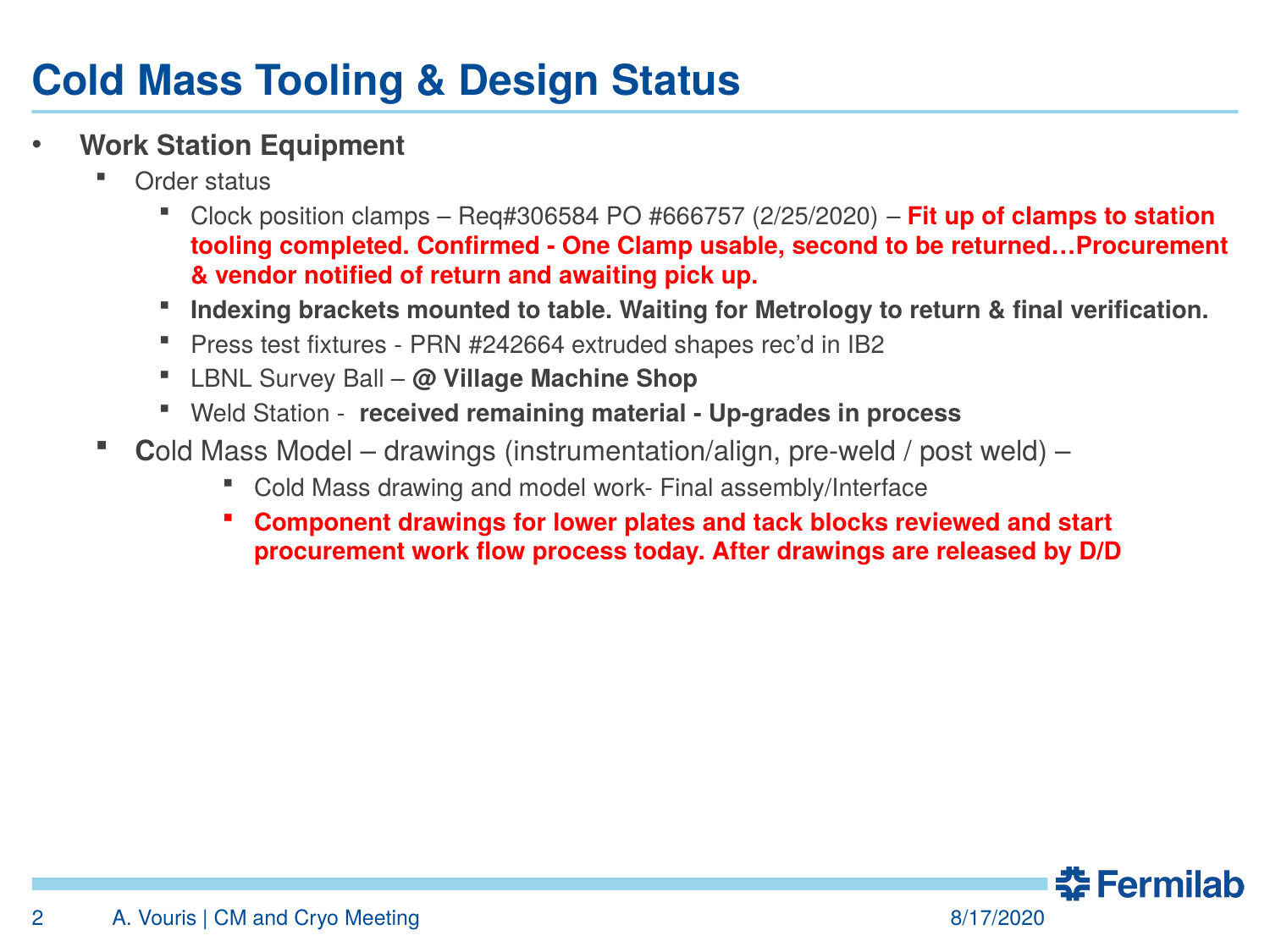

# Cold Mass Tooling & Design Status
Work Station Equipment
Order status
Clock position clamps – Req#306584 PO #666757 (2/25/2020) – Fit up of clamps to station tooling completed. Confirmed - One Clamp usable, second to be returned…Procurement & vendor notified of return and awaiting pick up.
Indexing brackets mounted to table. Waiting for Metrology to return & final verification.
Press test fixtures - PRN #242664 extruded shapes rec’d in IB2
LBNL Survey Ball – @ Village Machine Shop
Weld Station -  received remaining material - Up-grades in process
Cold Mass Model – drawings (instrumentation/align, pre-weld / post weld) –
Cold Mass drawing and model work- Final assembly/Interface
Component drawings for lower plates and tack blocks reviewed and start procurement work flow process today. After drawings are released by D/D

2
A. Vouris | CM and Cryo Meeting
8/17/2020